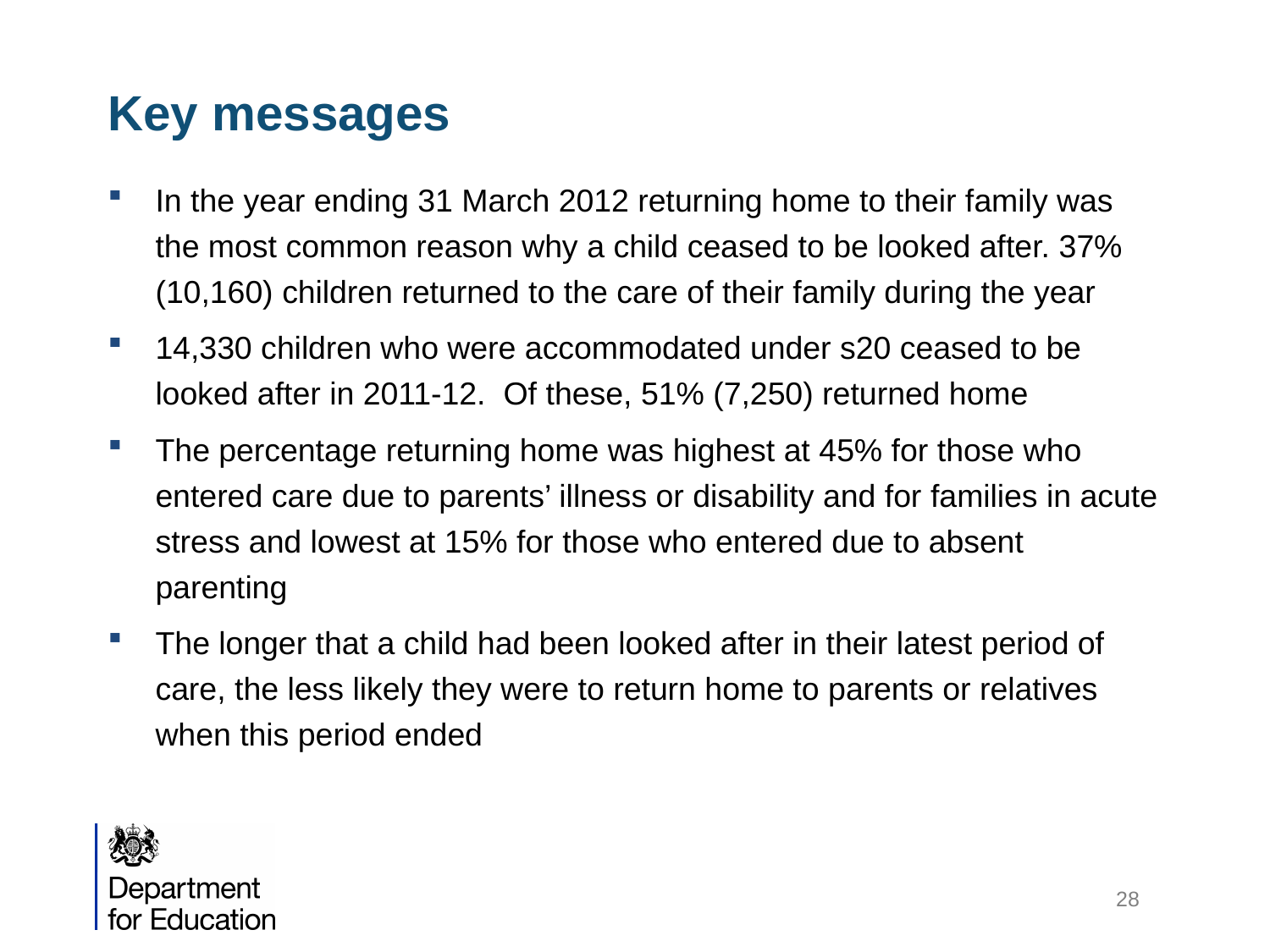

# Key messages
In the year ending 31 March 2012 returning home to their family was the most common reason why a child ceased to be looked after. 37% (10,160) children returned to the care of their family during the year
14,330 children who were accommodated under s20 ceased to be looked after in 2011-12.  Of these, 51% (7,250) returned home
The percentage returning home was highest at 45% for those who entered care due to parents’ illness or disability and for families in acute stress and lowest at 15% for those who entered due to absent parenting
The longer that a child had been looked after in their latest period of care, the less likely they were to return home to parents or relatives when this period ended
28